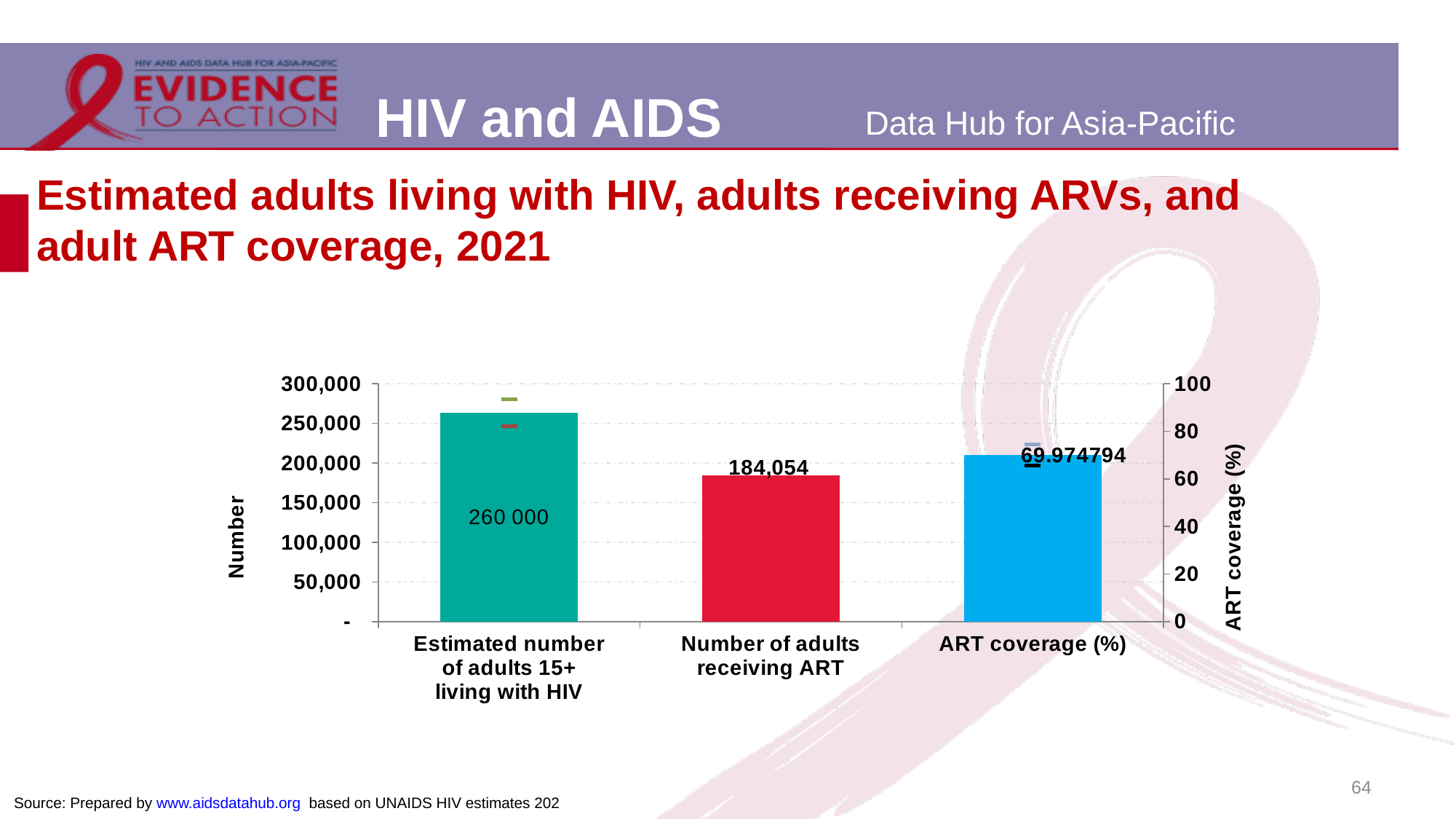

# Estimated adults living with HIV, adults receiving ARVs, and adult ART coverage, 2021

### Chart

| Category | Estimate | children (0-14 yr) receiving ARVs | Estimated ART coverage | Lower estimate | Upper estimate | ART Lower estimate | ART Upper estimate |
|---|---|---|---|---|---|---|---|
| Estimated number
of adults 15+
living with HIV | 263029.0 | None | None | 246645.0 | 280225.0 | None | None |
| Number of adults receiving ART | None | 184054.0 | None | None | None | None | None |
| ART coverage (%) | None | None | 69.974794 | None | None | 65.616084 | 74.549524 |
64
Source: Prepared by www.aidsdatahub.org  based on UNAIDS HIV estimates 202